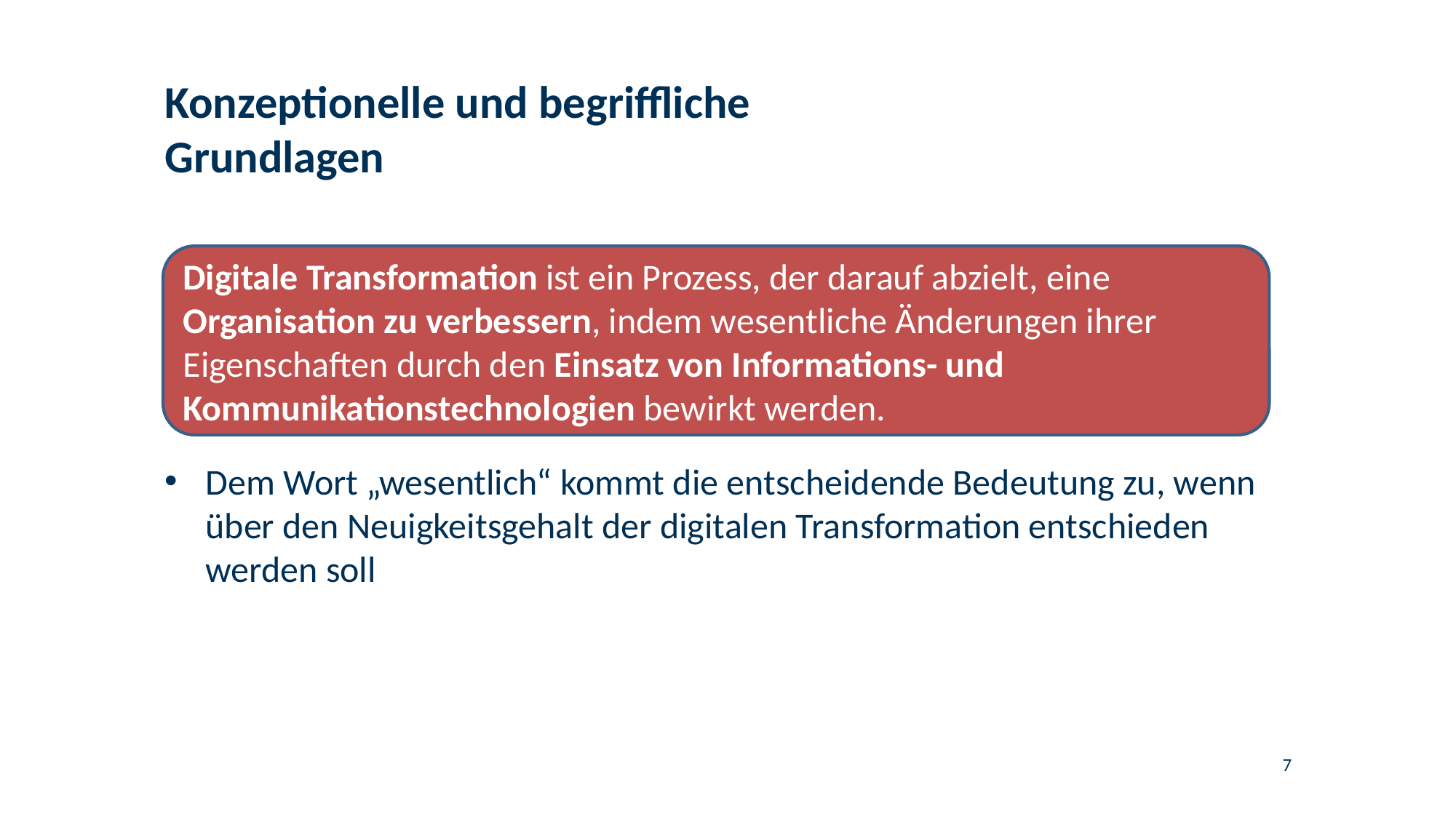

# Konzeptionelle und begriffliche Grundlagen
Digitale Transformation ist ein Prozess, der darauf abzielt, eine Organisation zu verbessern, indem wesentliche Änderungen ihrer Eigenschaften durch den Einsatz von Informations- und Kommunikationstechnologien bewirkt werden.
Dem Wort „wesentlich“ kommt die entscheidende Bedeutung zu, wenn über den Neuigkeitsgehalt der digitalen Transformation entschieden werden soll
7